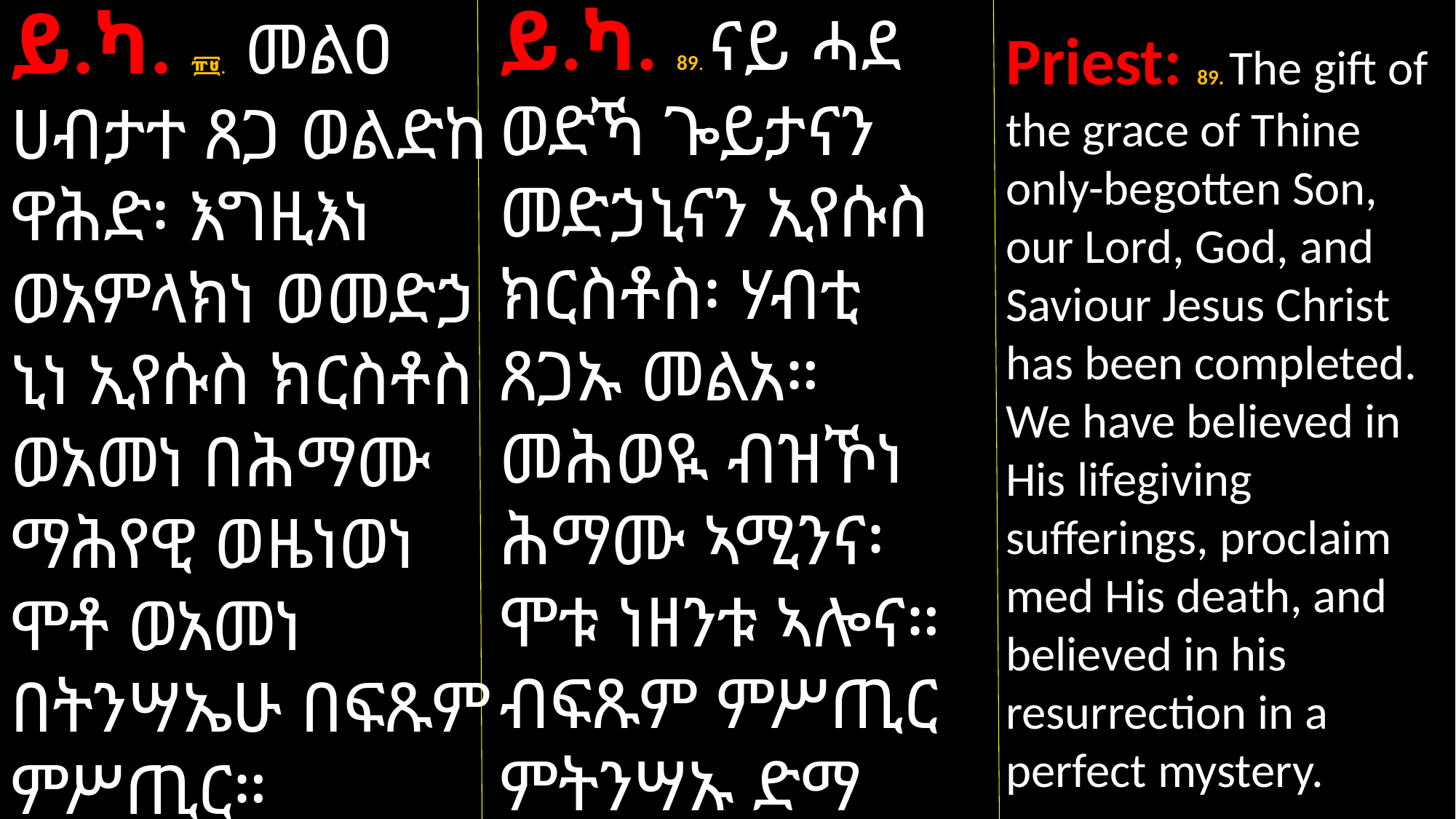

ይ.ካ. 89. ናይ ሓደ ወድኻ ጐይታናን መድኃኒናን ኢየሱስ ክርስቶስ፡ ሃብቲ ጸጋኡ መልአ። መሕወዪ ብዝኾነ ሕማሙ ኣሚንና፡ ሞቱ ነዘንቱ ኣሎና። ብፍጹም ምሥጢር ምትንሣኡ ድማ ኣሚንና ኢና።

ይ.ካ. ፹፱. መልዐ ሀብታተ ጸጋ ወልድከ ዋሕድ፡ እግዚእነ ወአምላክነ ወመድኃ ኒነ ኢየሱስ ክርስቶስ ወአመነ በሕማሙ ማሕየዊ ወዜነወነ  ሞቶ ወአመነ በትንሣኤሁ በፍጹም ምሥጢር።
Priest: 89. The gift of the grace of Thine only-begotten Son, our Lord, God, and Saviour Jesus Christ has been completed. We have believed in His lifegiving sufferings, proclaim med His death, and believed in his resurrection in a perfect mystery.